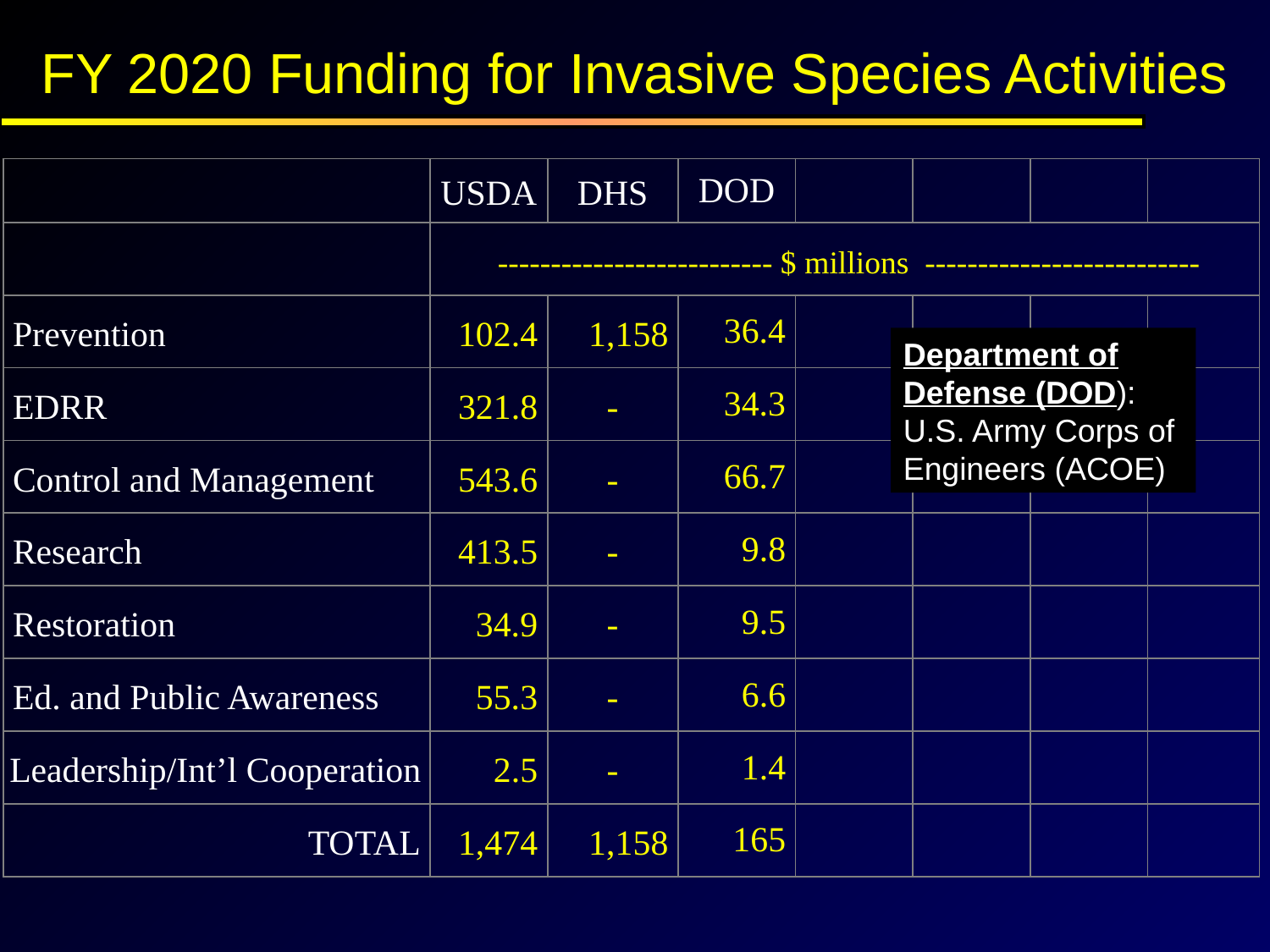

FY 2020 Funding for Invasive Species Activities

|  | USDA | DHS | DOD |  |  |  |  |
| --- | --- | --- | --- | --- | --- | --- | --- |
|  | -------------------------- $ millions -------------------------- |  |  |  |  |  |  |
| Prevention | 102.4 | 1,158 | 36.4 |  |  |  |  |
| EDRR | 321.8 | - | 34.3 |  |  |  |  |
| Control and Management | 543.6 | - | 66.7 |  |  |  |  |
| Research | 413.5 | - | 9.8 |  |  |  |  |
| Restoration | 34.9 | - | 9.5 |  |  |  |  |
| Ed. and Public Awareness | 55.3 | - | 6.6 |  |  |  |  |
| Leadership/Int’l Cooperation | 2.5 | - | 1.4 |  |  |  |  |
| TOTAL | 1,474 | 1,158 | 165 |  |  |  |  |
Department of Defense (DOD): U.S. Army Corps of Engineers (ACOE)